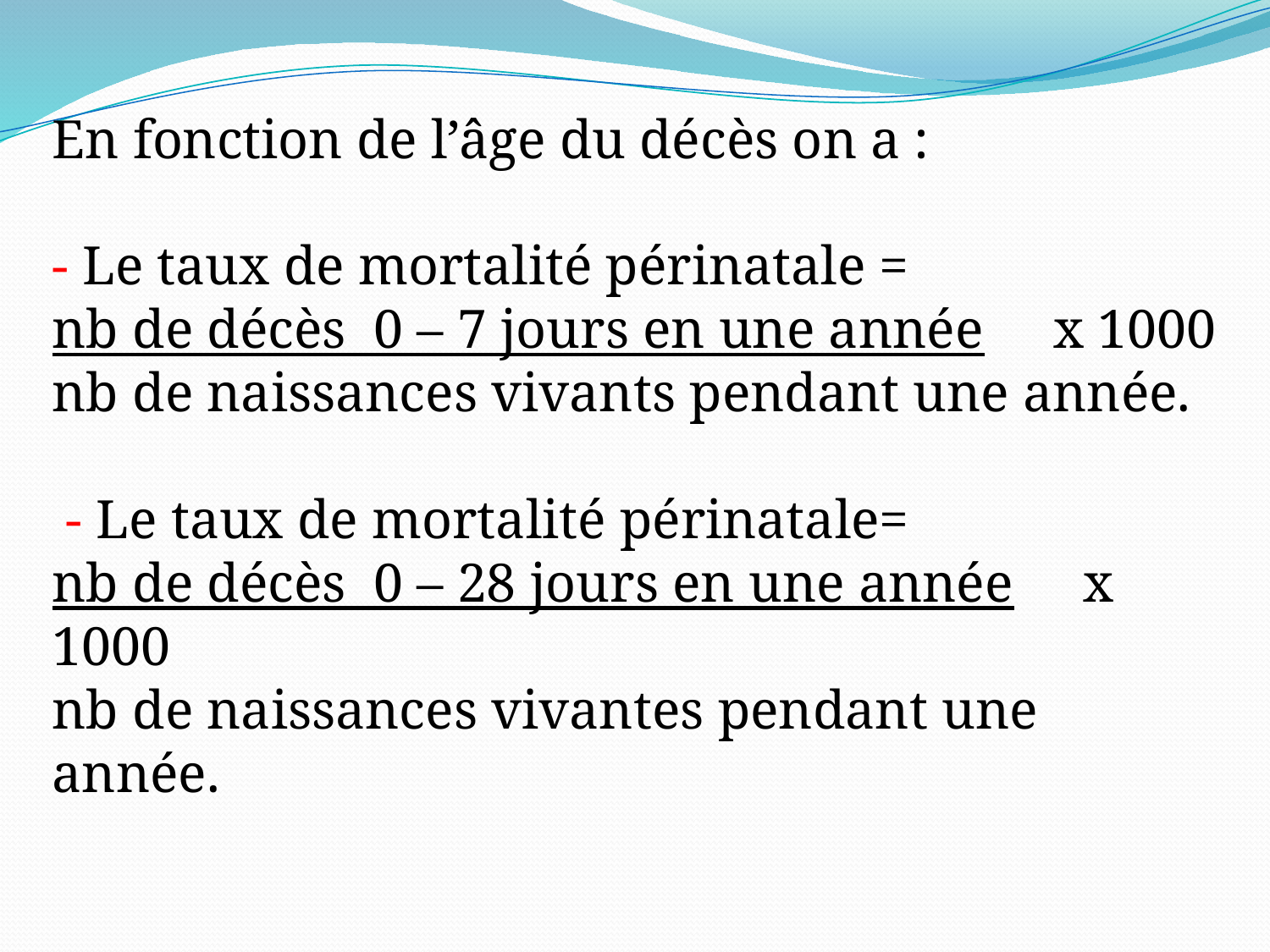

En fonction de l’âge du décès on a :

- Le taux de mortalité périnatale =
nb de décès  0 – 7 jours en une année     x 1000
nb de naissances vivants pendant une année.

 - Le taux de mortalité périnatale=
nb de décès  0 – 28 jours en une année     x 1000
nb de naissances vivantes pendant une année.